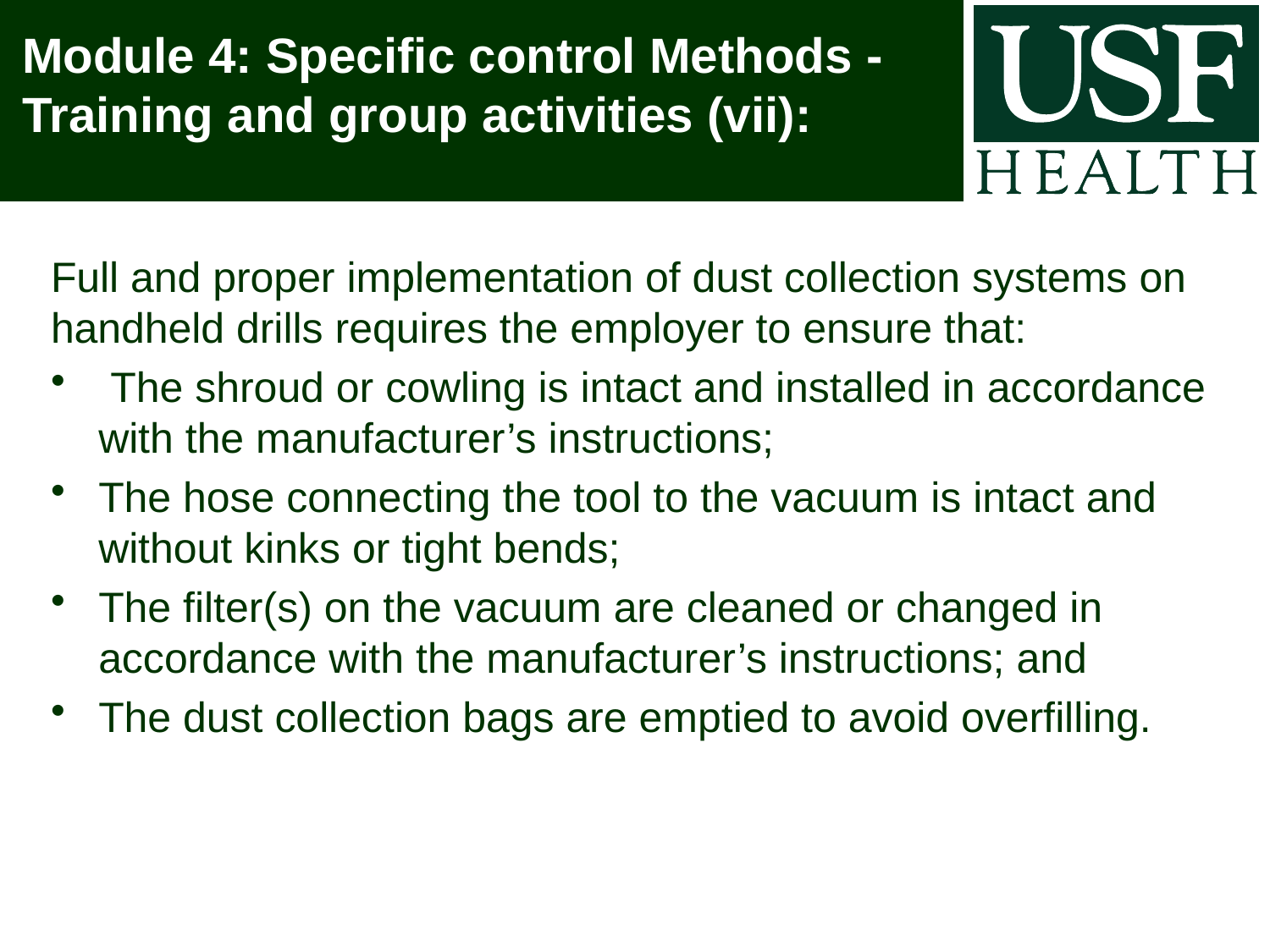

# Module 4: Specific control Methods - Training and group activities (vii):
Full and proper implementation of dust collection systems on handheld drills requires the employer to ensure that:
 The shroud or cowling is intact and installed in accordance with the manufacturer’s instructions;
The hose connecting the tool to the vacuum is intact and without kinks or tight bends;
The filter(s) on the vacuum are cleaned or changed in accordance with the manufacturer’s instructions; and
The dust collection bags are emptied to avoid overfilling.